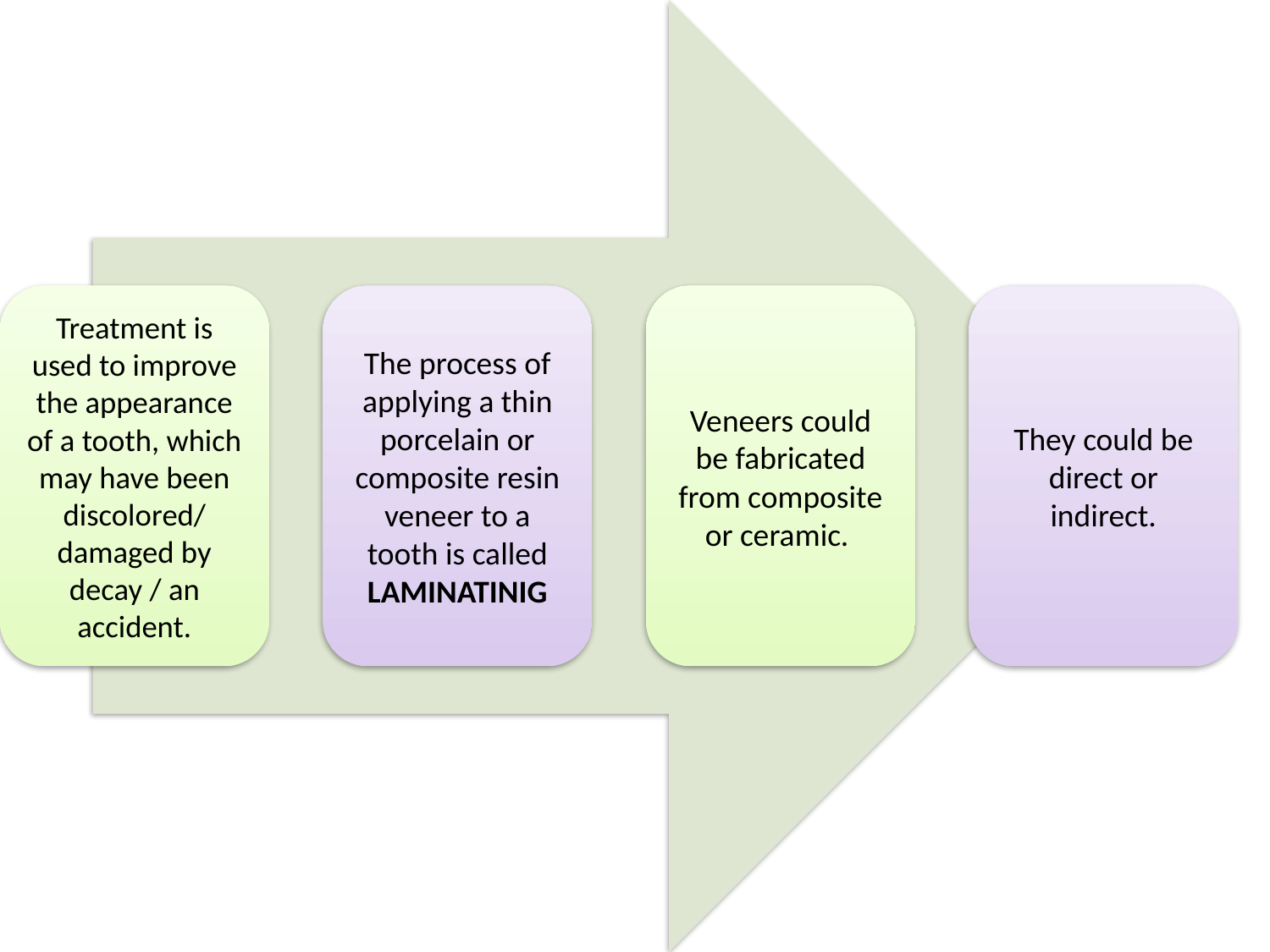

Treatment is used to improve the appearance of a tooth, which may have been discolored/ damaged by decay / an accident.
The process of applying a thin porcelain or composite resin veneer to a tooth is called LAMINATINIG
Veneers could be fabricated from composite or ceramic.
They could be direct or indirect.